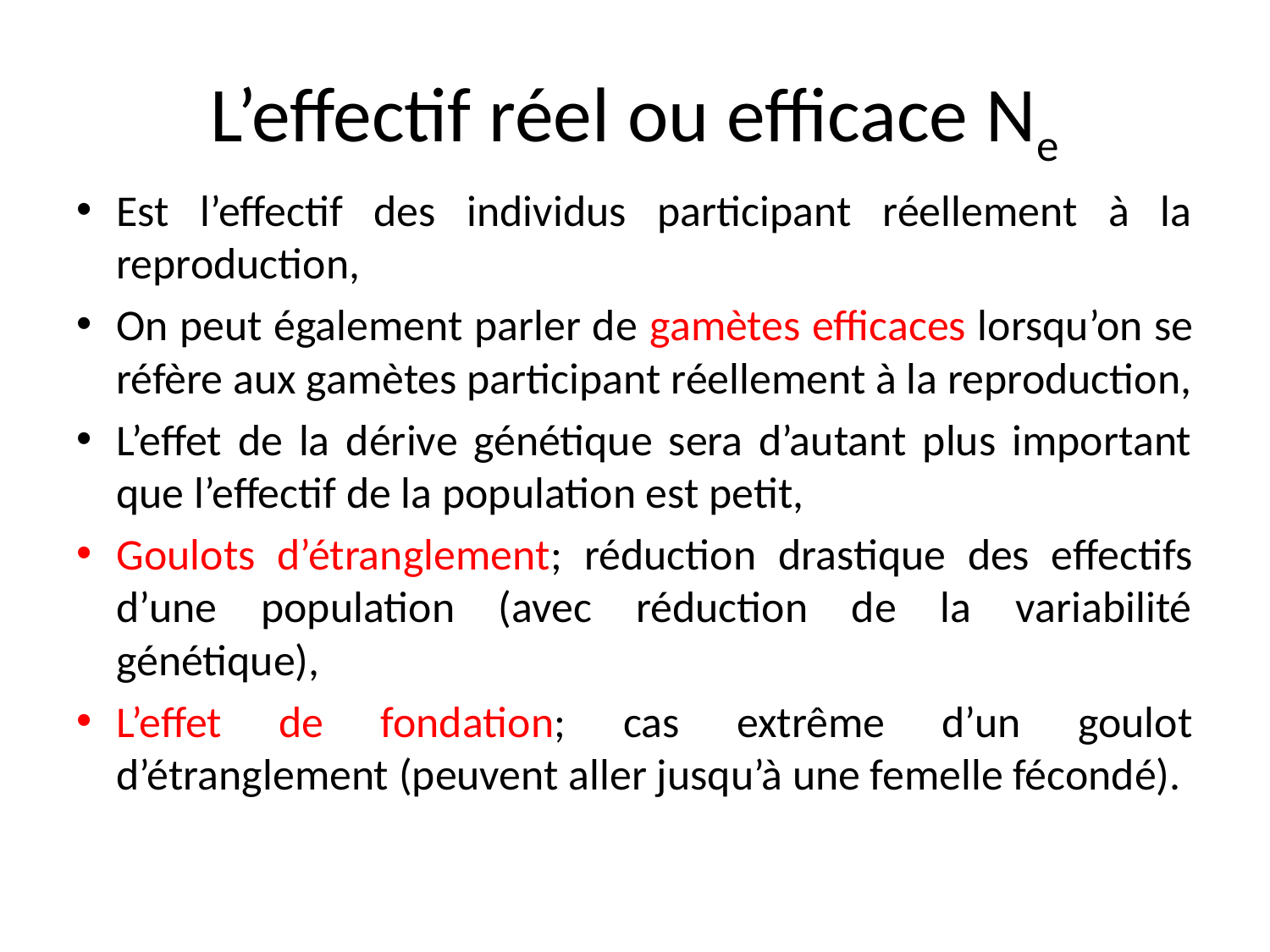

# L’effectif réel ou efficace Ne
Est l’effectif des individus participant réellement à la reproduction,
On peut également parler de gamètes efficaces lorsqu’on se réfère aux gamètes participant réellement à la reproduction,
L’effet de la dérive génétique sera d’autant plus important que l’effectif de la population est petit,
Goulots d’étranglement; réduction drastique des effectifs d’une population (avec réduction de la variabilité génétique),
L’effet de fondation; cas extrême d’un goulot d’étranglement (peuvent aller jusqu’à une femelle fécondé).